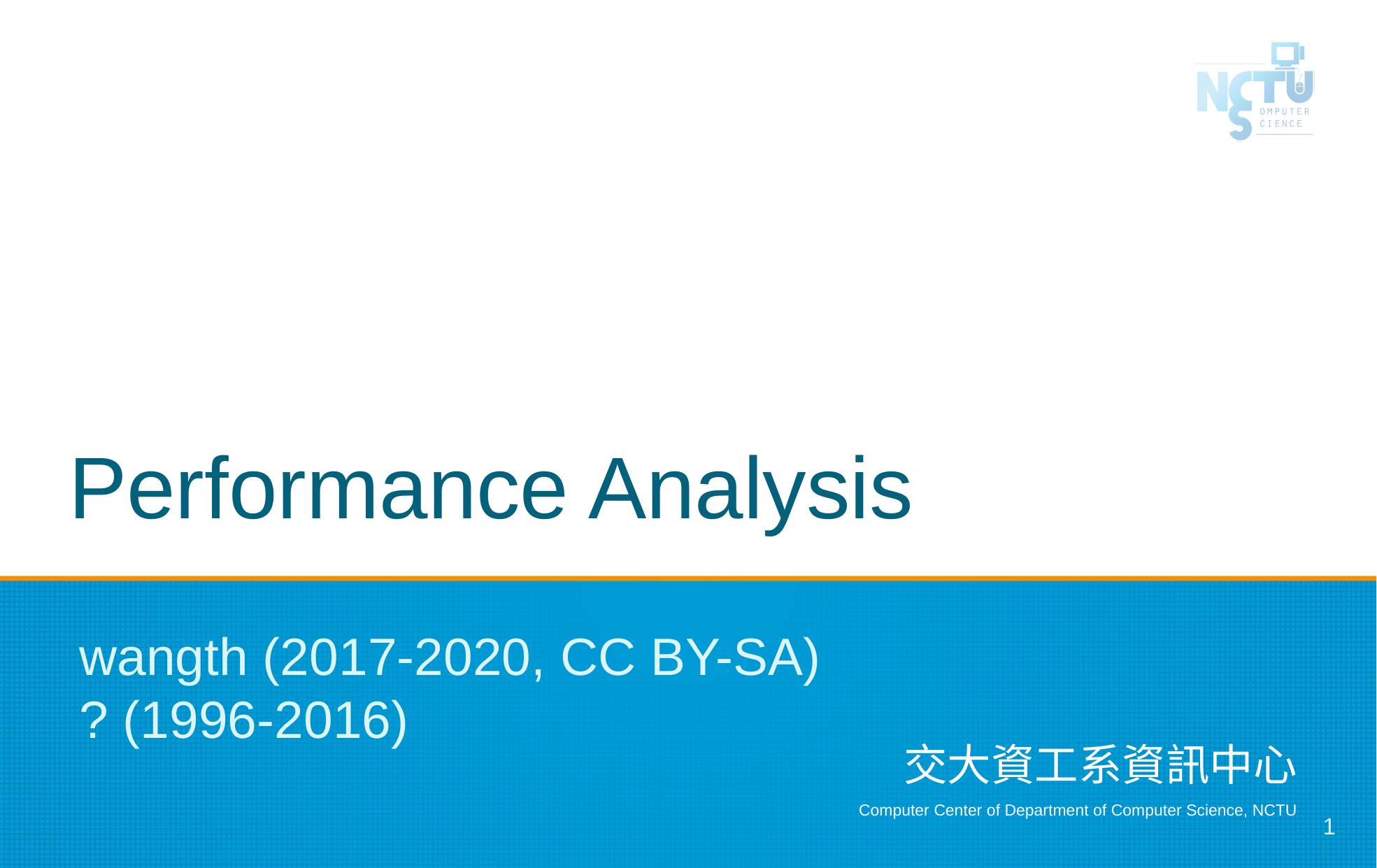

# Performance Analysis
wangth (2017-2020, CC BY-SA)
? (1996-2016)
1